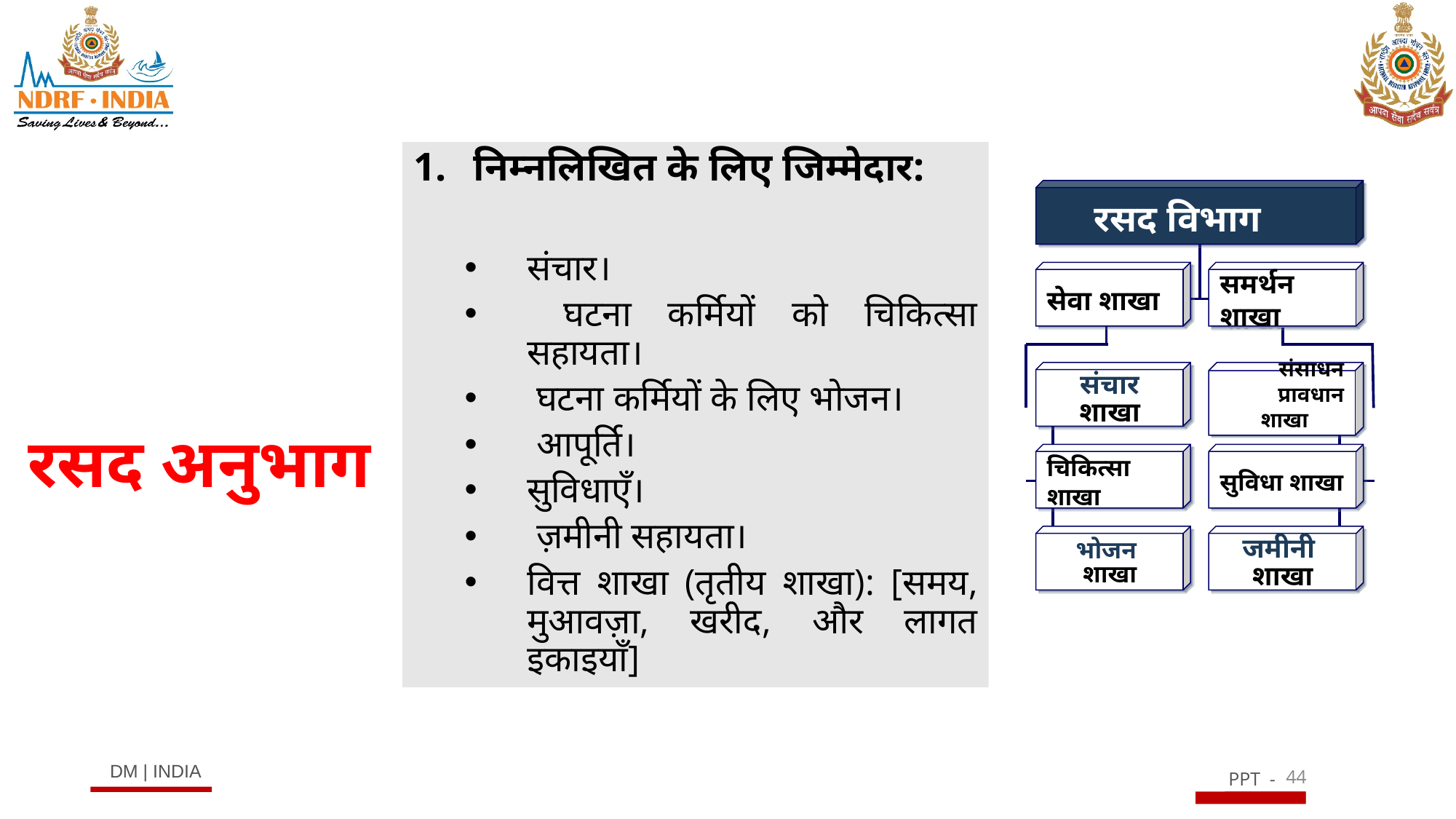

निम्नलिखित के लिए जिम्मेदार:

संचार।
 घटना कर्मियों को चिकित्सा सहायता।
 घटना कर्मियों के लिए भोजन।
 आपूर्ति।
सुविधाएँ।
 ज़मीनी सहायता।
वित्त शाखा (तृतीय शाखा): [समय, मुआवज़ा, खरीद, और लागत इकाइयाँ]
     रसद विभाग
सेवा शाखा
समर्थन शाखा
संचार शाखा
संसाधन प्रावधान
 शाखा

चिकित्सा शाखा
सुविधा शाखा
भोजन
शाखा
जमीनी  शाखा
# रसद अनुभाग
44